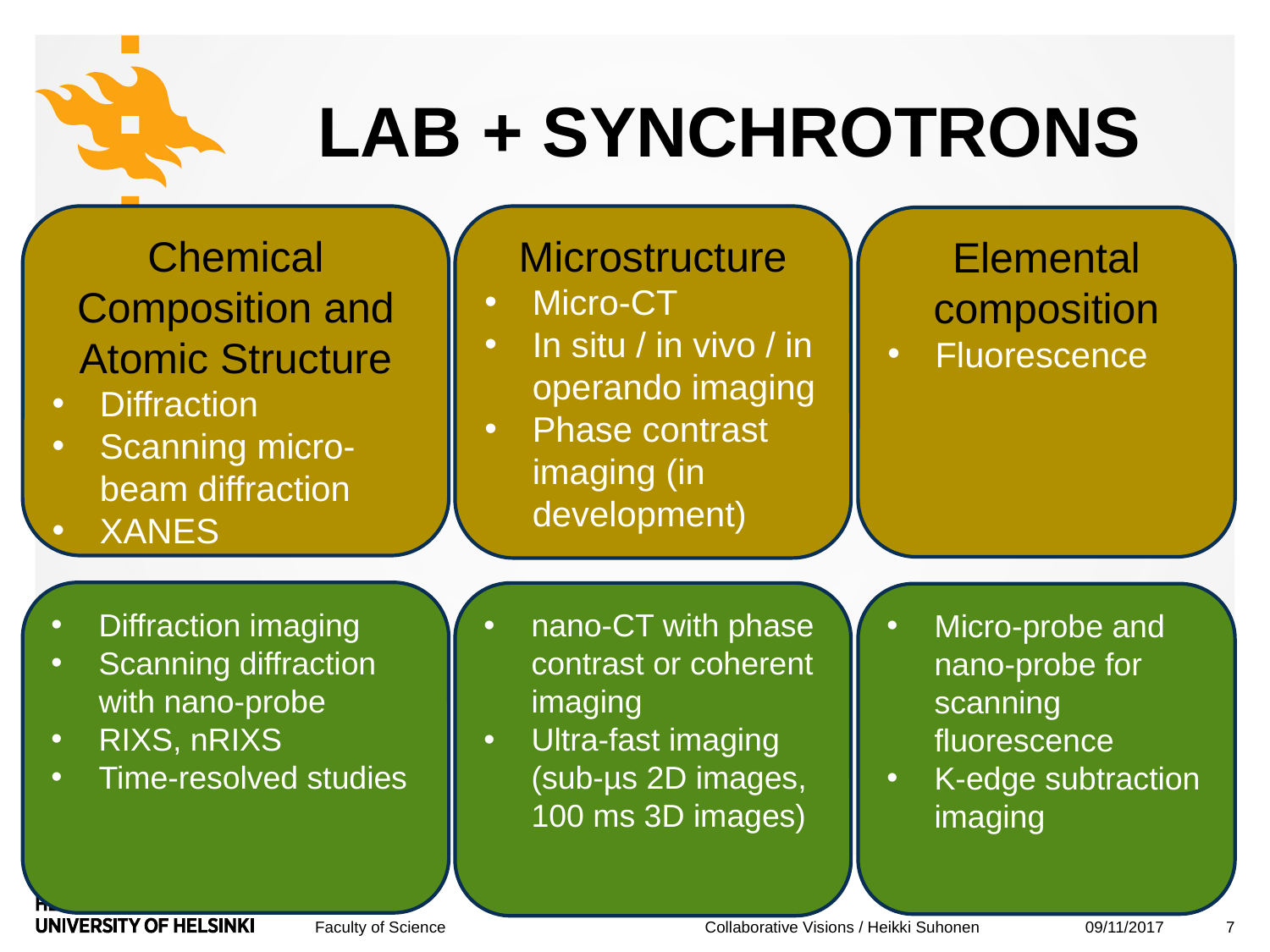

# LAB + Synchrotrons
Chemical Composition and Atomic Structure
Diffraction
Scanning micro-beam diffraction
XANES

Microstructure
Micro-CT
In situ / in vivo / in operando imaging
Phase contrast imaging (in development)

Elemental composition
Fluorescence
Diffraction imaging
Scanning diffraction with nano-probe
RIXS, nRIXS
Time-resolved studies

nano-CT with phase contrast or coherent imaging
Ultra-fast imaging (sub-µs 2D images, 100 ms 3D images)
Micro-probe and nano-probe for scanning fluorescence
K-edge subtraction imaging
09/11/2017
7
Collaborative Visions / Heikki Suhonen